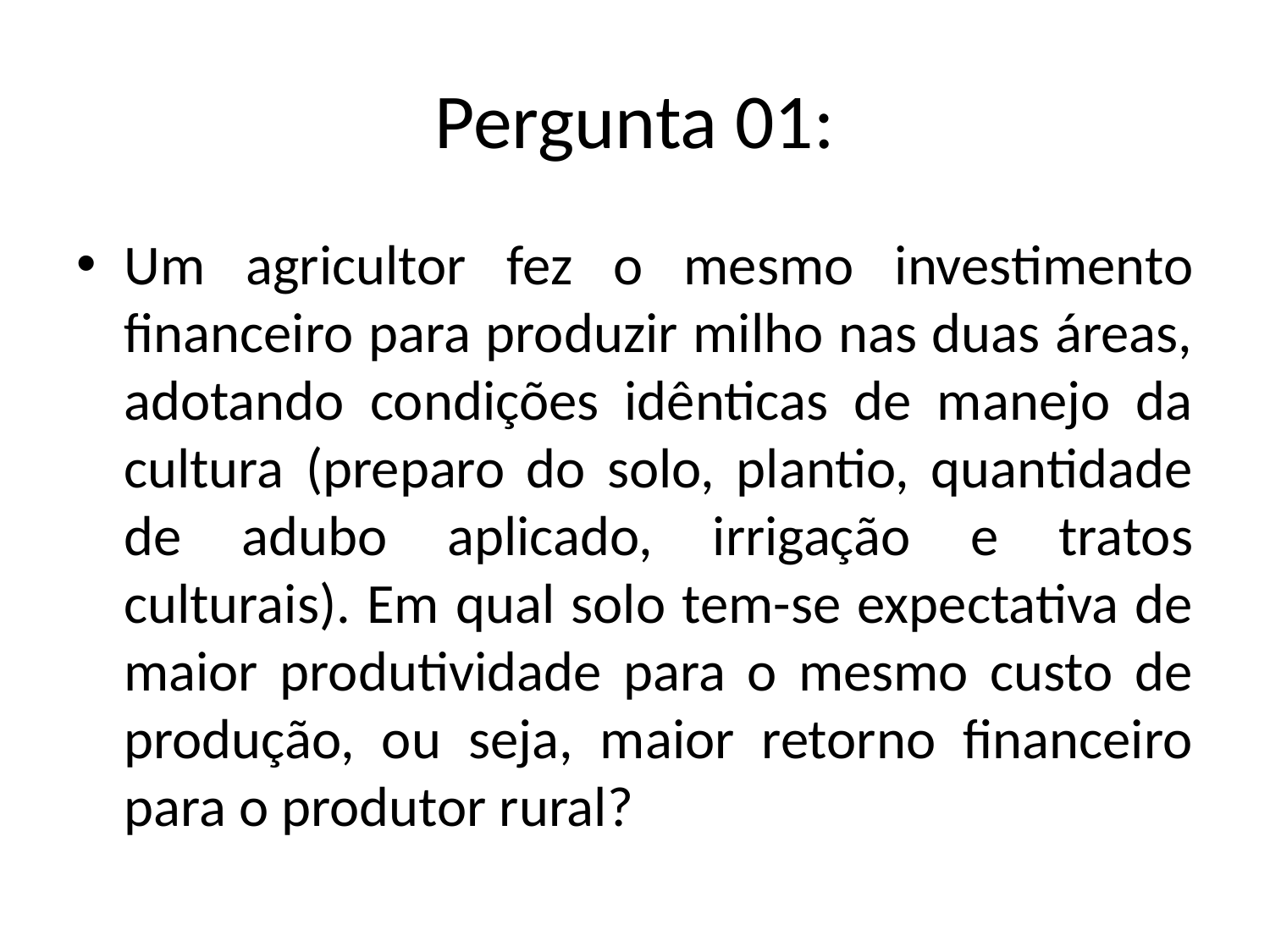

# Pergunta 01:
Um agricultor fez o mesmo investimento financeiro para produzir milho nas duas áreas, adotando condições idênticas de manejo da cultura (preparo do solo, plantio, quantidade de adubo aplicado, irrigação e tratos culturais). Em qual solo tem-se expectativa de maior produtividade para o mesmo custo de produção, ou seja, maior retorno financeiro para o produtor rural?